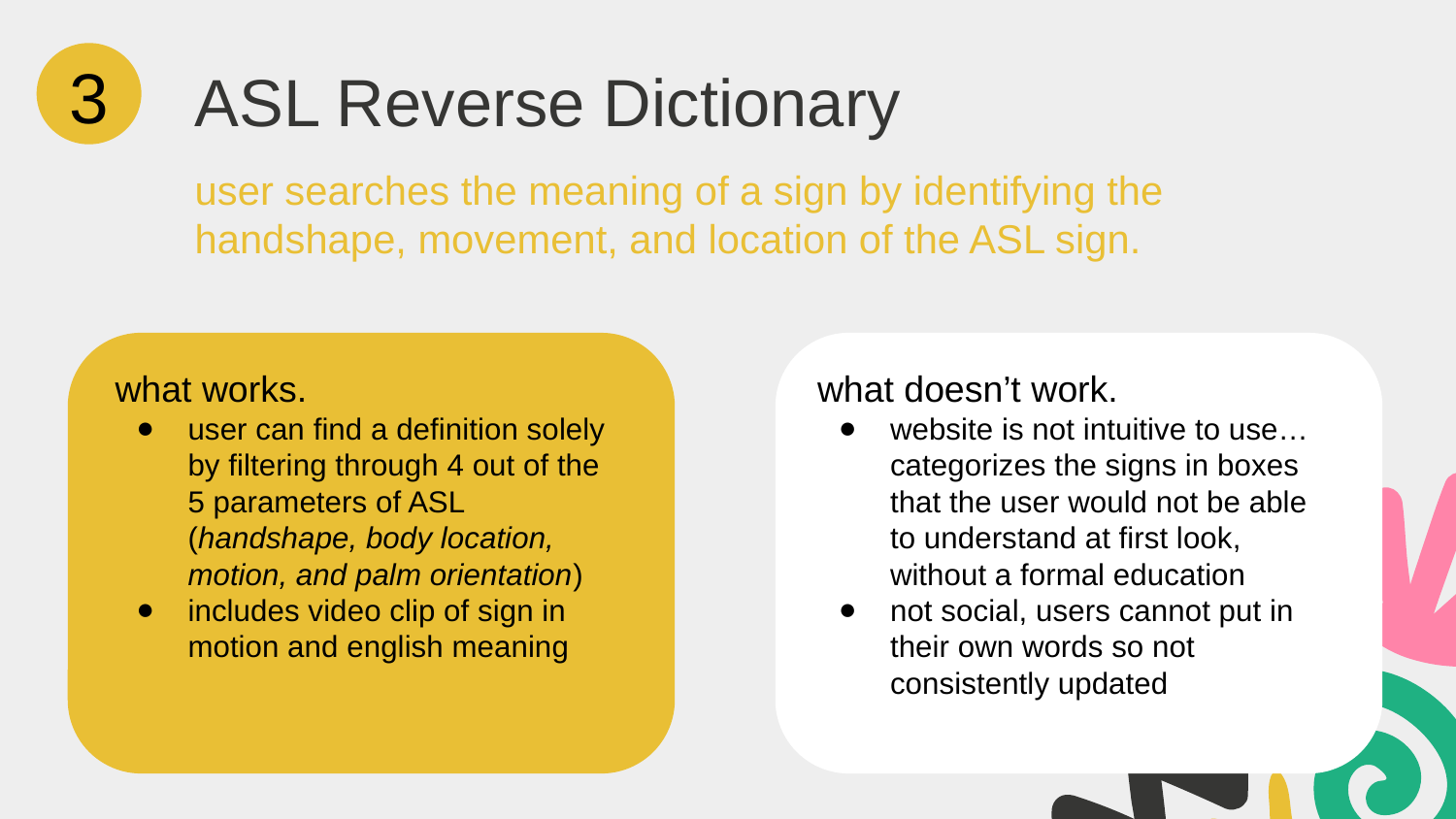

3

# ASL Reverse Dictionary

user searches the meaning of a sign by identifying the handshape, movement, and location of the ASL sign.

what works.
user can find a definition solely by filtering through 4 out of the 5 parameters of ASL (handshape, body location, motion, and palm orientation)
includes video clip of sign in motion and english meaning
what doesn’t work.
website is not intuitive to use… categorizes the signs in boxes that the user would not be able to understand at first look, without a formal education
not social, users cannot put in their own words so not consistently updated